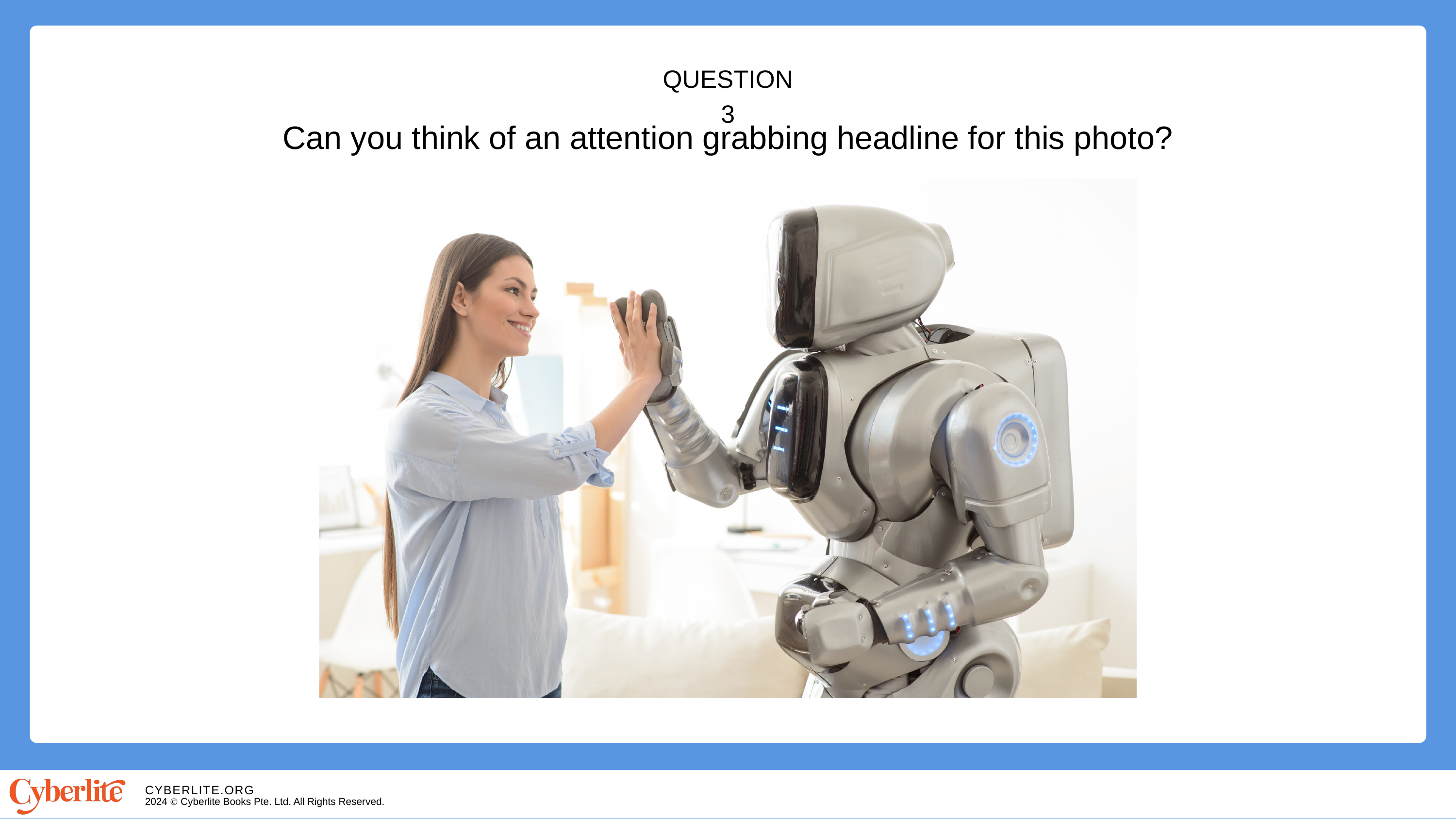

QUESTION 3
Can you think of an attention grabbing headline for this photo?